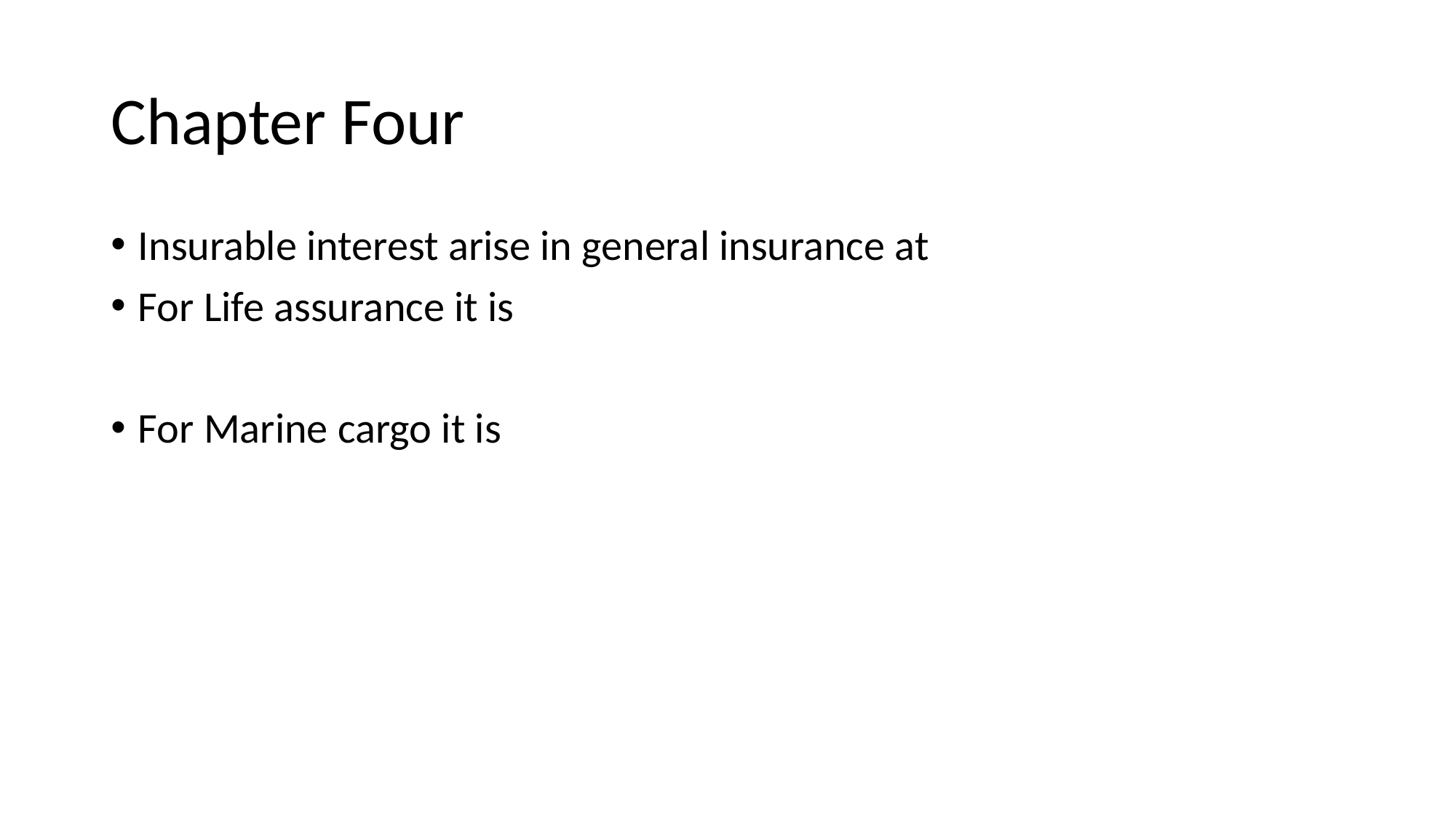

# Chapter Four
Insurable interest arise in general insurance at
For Life assurance it is

For Marine cargo it is